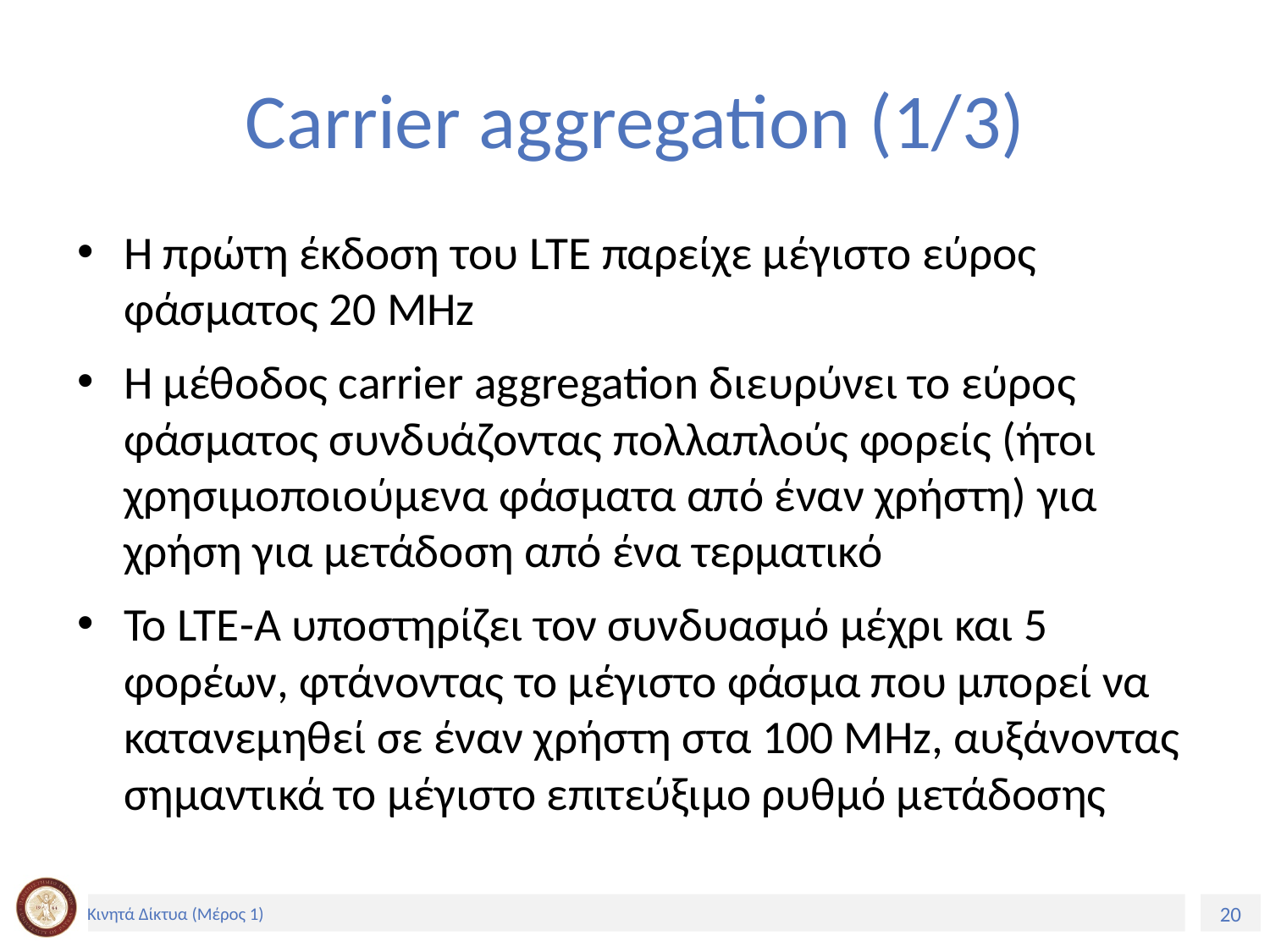

# Carrier aggregation (1/3)
Η πρώτη έκδοση του LTE παρείχε μέγιστο εύρος φάσματος 20 MHz
Η μέθοδος carrier aggregation διευρύνει το εύρος φάσματος συνδυάζοντας πολλαπλούς φορείς (ήτοι χρησιμοποιούμενα φάσματα από έναν χρήστη) για χρήση για μετάδοση από ένα τερματικό
Το LTE-A υποστηρίζει τον συνδυασμό μέχρι και 5 φορέων, φτάνοντας το μέγιστο φάσμα που μπορεί να κατανεμηθεί σε έναν χρήστη στα 100 MHz, αυξάνοντας σημαντικά το μέγιστο επιτεύξιμο ρυθμό μετάδοσης